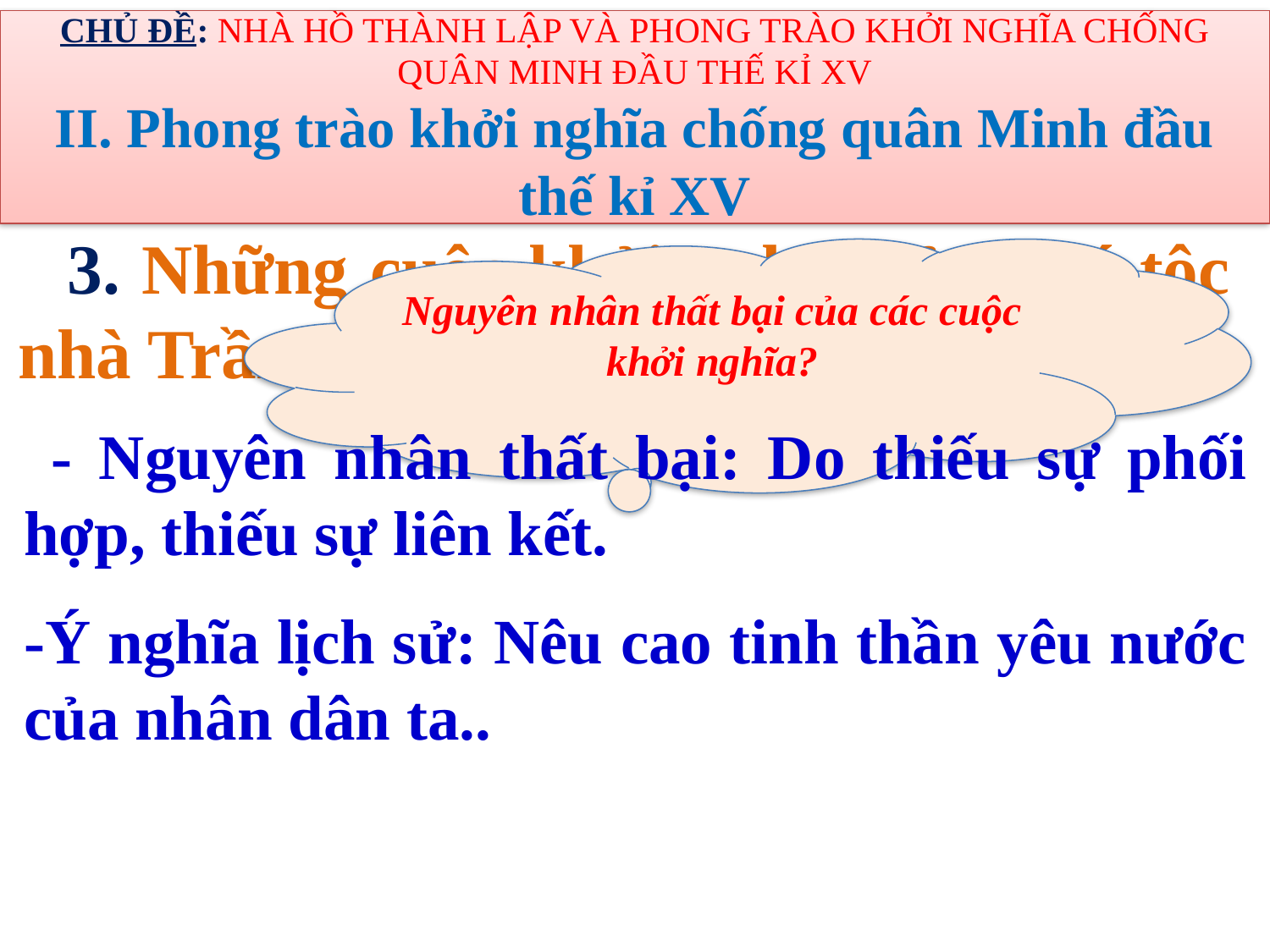

CHỦ ĐỀ: NHÀ HỒ THÀNH LẬP VÀ PHONG TRÀO KHỞI NGHĨA CHỐNG QUÂN MINH ĐẦU THẾ KỈ XV
II. Phong trào khởi nghĩa chống quân Minh đầu thế kỉ XV
Nguyên nhân thất bại của các cuộc khởi nghĩa?
   3. Những cuộc khởi nghĩa của quý tộc nhà Trần
 - Nguyên nhân thất bại: Do thiếu sự phối hợp, thiếu sự liên kết.
-Ý nghĩa lịch sử: Nêu cao tinh thần yêu nước của nhân dân ta..